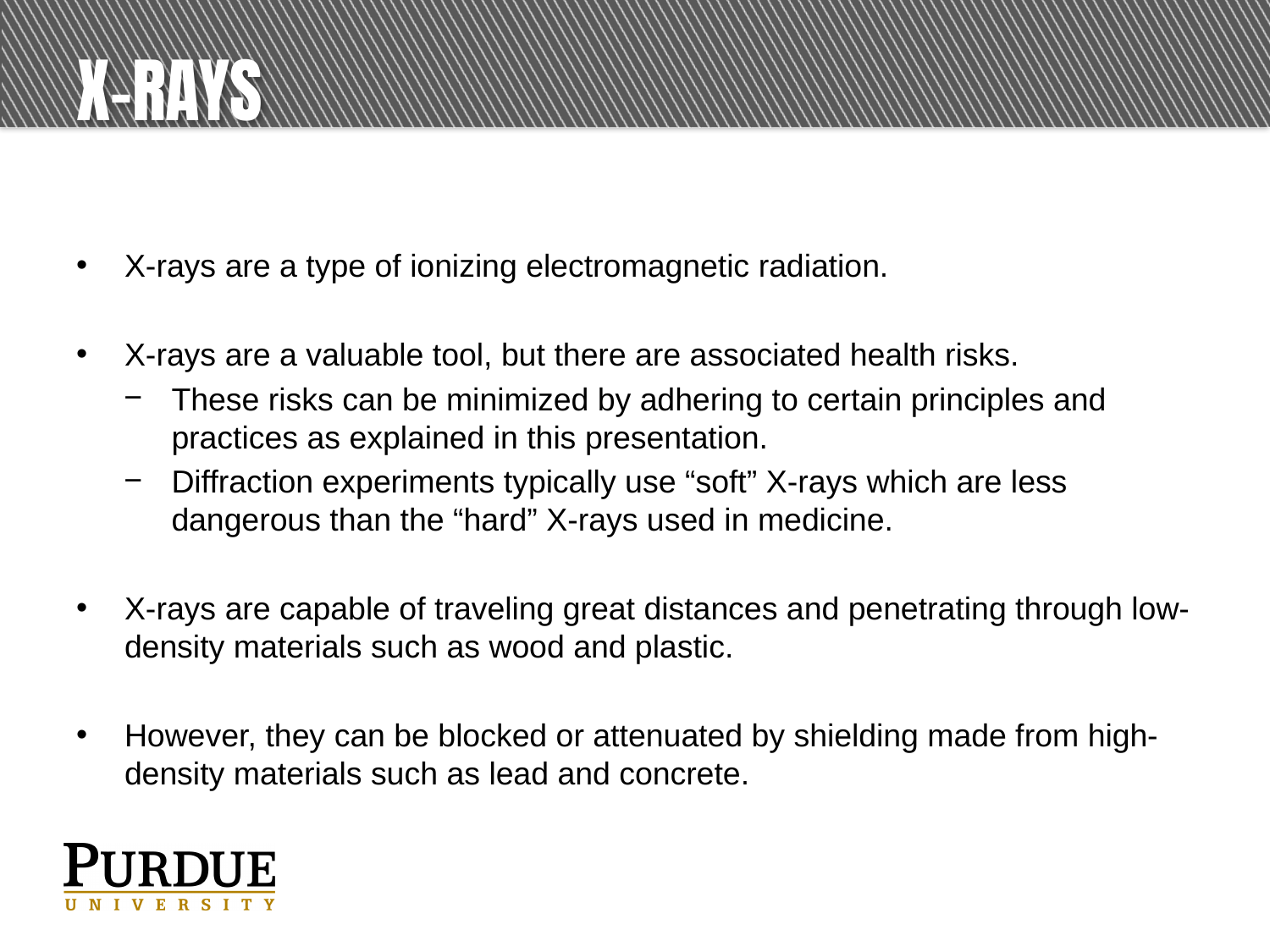

# X-rays
X-rays are a type of ionizing electromagnetic radiation.

X-rays are a valuable tool, but there are associated health risks.
These risks can be minimized by adhering to certain principles and practices as explained in this presentation.
Diffraction experiments typically use “soft” X-rays which are less dangerous than the “hard” X-rays used in medicine.

X-rays are capable of traveling great distances and penetrating through low-density materials such as wood and plastic.

However, they can be blocked or attenuated by shielding made from high-density materials such as lead and concrete.